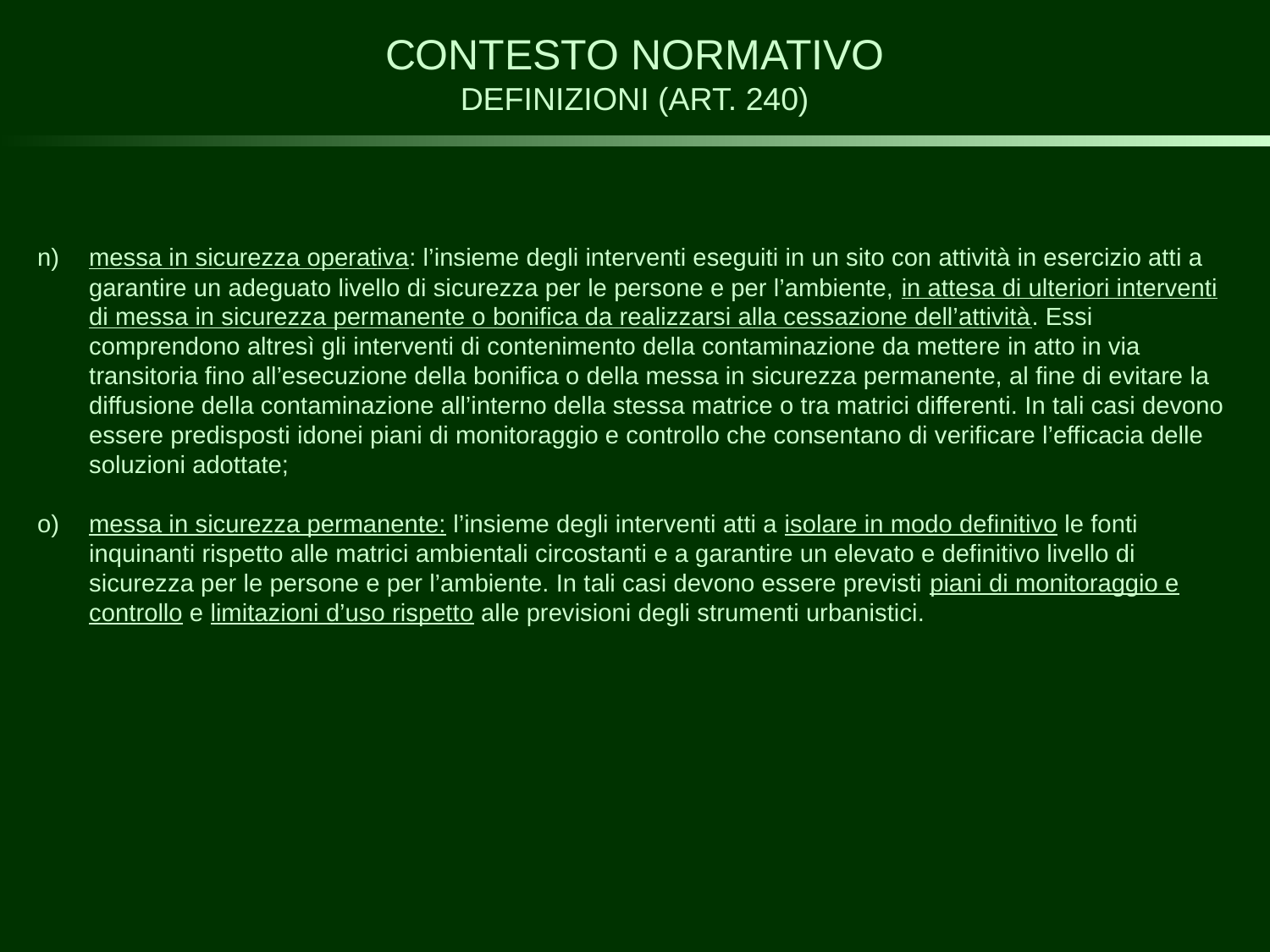

# CONTESTO NORMATIVO DEFINIZIONI (ART. 240)

n) 	messa in sicurezza operativa: l’insieme degli interventi eseguiti in un sito con attività in esercizio atti a garantire un adeguato livello di sicurezza per le persone e per l’ambiente, in attesa di ulteriori interventi di messa in sicurezza permanente o bonifica da realizzarsi alla cessazione dell’attività. Essi comprendono altresì gli interventi di contenimento della contaminazione da mettere in atto in via transitoria fino all’esecuzione della bonifica o della messa in sicurezza permanente, al fine di evitare la diffusione della contaminazione all’interno della stessa matrice o tra matrici differenti. In tali casi devono essere predisposti idonei piani di monitoraggio e controllo che consentano di verificare l’efficacia delle soluzioni adottate;

o)	messa in sicurezza permanente: l’insieme degli interventi atti a isolare in modo definitivo le fonti inquinanti rispetto alle matrici ambientali circostanti e a garantire un elevato e definitivo livello di sicurezza per le persone e per l’ambiente. In tali casi devono essere previsti piani di monitoraggio e controllo e limitazioni d’uso rispetto alle previsioni degli strumenti urbanistici.